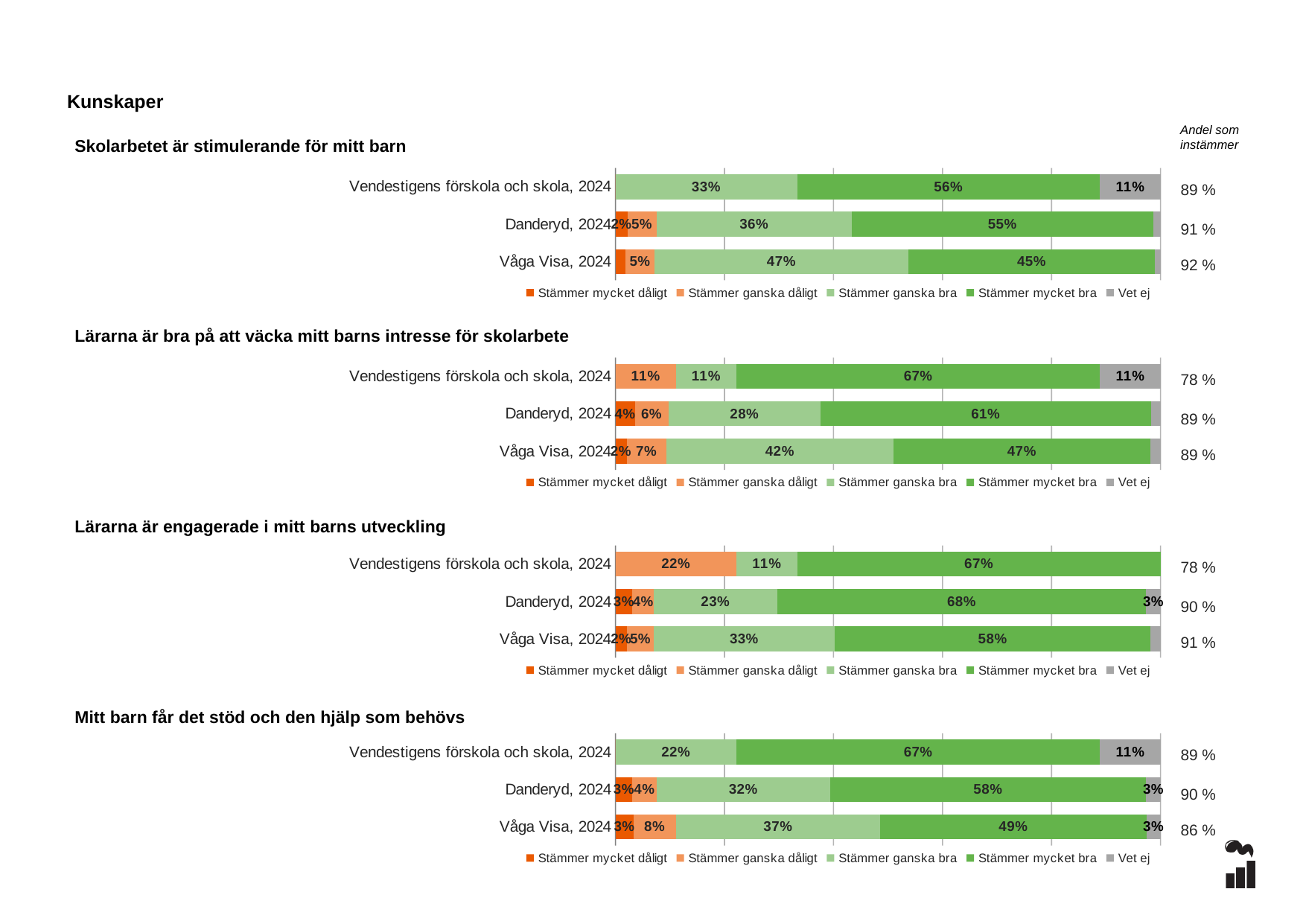

Kunskaper
Andel som instämmer
Skolarbetet är stimulerande för mitt barn

### Chart

| Category | Stämmer mycket dåligt | Stämmer ganska dåligt | Stämmer ganska bra | Stämmer mycket bra | Vet ej |
|---|---|---|---|---|---|
| Vendestigens förskola och skola, 2024 | 0.0 | 0.0 | 0.3333 | 0.5556 | 0.1111 |
| Danderyd, 2024 | 0.0221 | 0.0531 | 0.3584 | 0.5531 | 0.0133 |
| Våga Visa, 2024 | 0.0186 | 0.053 | 0.4656 | 0.4527 | 0.01 |
89 %
91 %
92 %

### Chart

| Category | Stämmer mycket dåligt | Stämmer ganska dåligt | Stämmer ganska bra | Stämmer mycket bra | Vet ej |
|---|---|---|---|---|---|
| Vendestigens förskola och skola, 2024 | 0.0 | 0.1111 | 0.1111 | 0.6667 | 0.1111 |
| Danderyd, 2024 | 0.0354 | 0.0619 | 0.2788 | 0.6062 | 0.0177 |
| Våga Visa, 2024 | 0.0205 | 0.0726 | 0.4169 | 0.4713 | 0.0186 |
Lärarna är bra på att väcka mitt barns intresse för skolarbete
78 %
89 %
89 %

### Chart

| Category | Stämmer mycket dåligt | Stämmer ganska dåligt | Stämmer ganska bra | Stämmer mycket bra | Vet ej |
|---|---|---|---|---|---|
| Vendestigens förskola och skola, 2024 | 0.0 | 0.2222 | 0.1111 | 0.6667 | 0.0 |
| Danderyd, 2024 | 0.031 | 0.0398 | 0.2257 | 0.677 | 0.0265 |
| Våga Visa, 2024 | 0.0215 | 0.0487 | 0.3319 | 0.5798 | 0.0181 |
Lärarna är engagerade i mitt barns utveckling
78 %
90 %
91 %

### Chart

| Category | Stämmer mycket dåligt | Stämmer ganska dåligt | Stämmer ganska bra | Stämmer mycket bra | Vet ej |
|---|---|---|---|---|---|
| Vendestigens förskola och skola, 2024 | 0.0 | 0.0 | 0.2222 | 0.6667 | 0.1111 |
| Danderyd, 2024 | 0.031 | 0.0442 | 0.3186 | 0.5796 | 0.0265 |
| Våga Visa, 2024 | 0.033 | 0.0778 | 0.3749 | 0.4885 | 0.0258 |
Mitt barn får det stöd och den hjälp som behövs
89 %
90 %
86 %